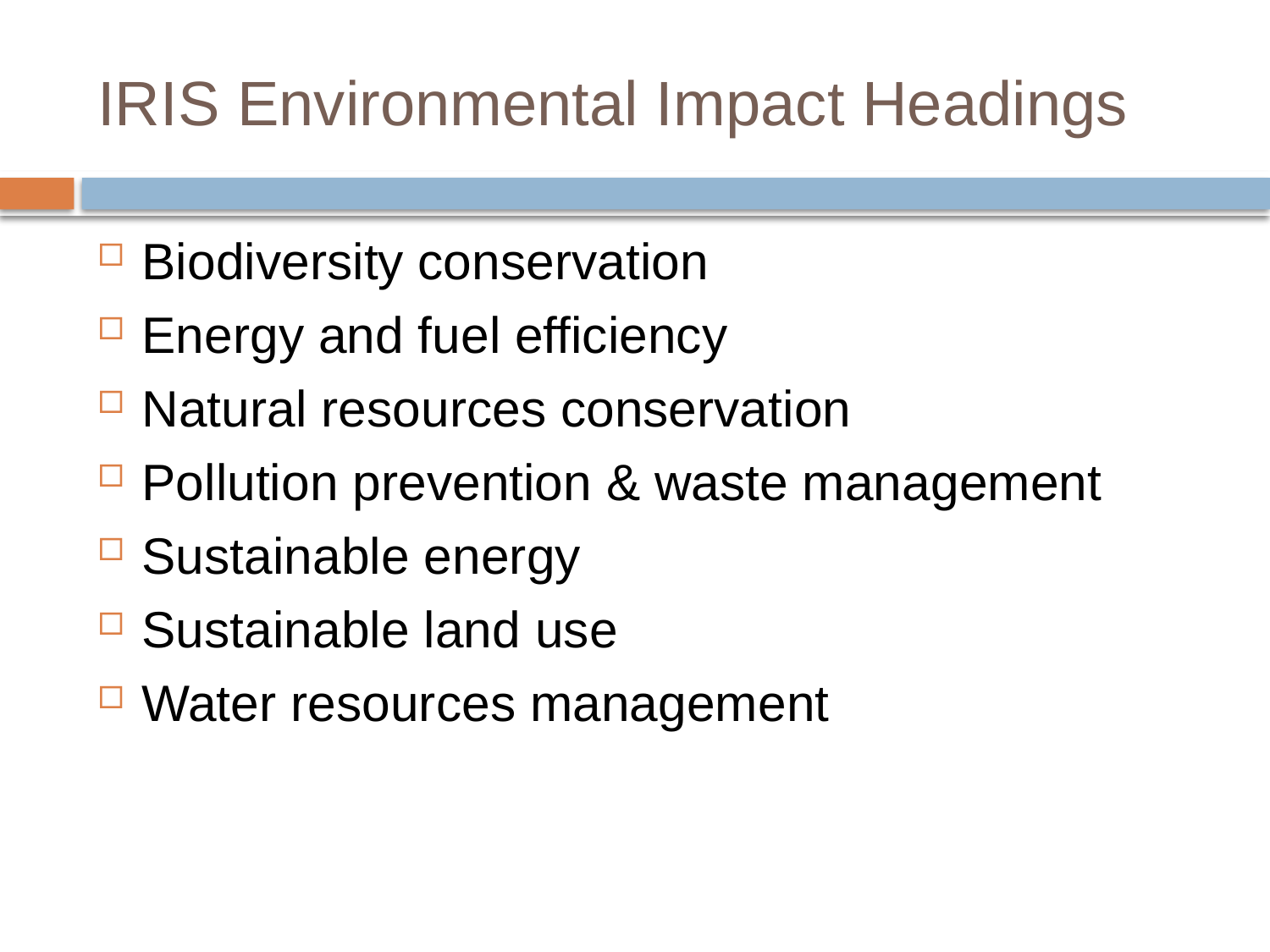

# IRIS Environmental Impact Headings
Biodiversity conservation
Energy and fuel efficiency
Natural resources conservation
Pollution prevention & waste management
Sustainable energy
Sustainable land use
Water resources management